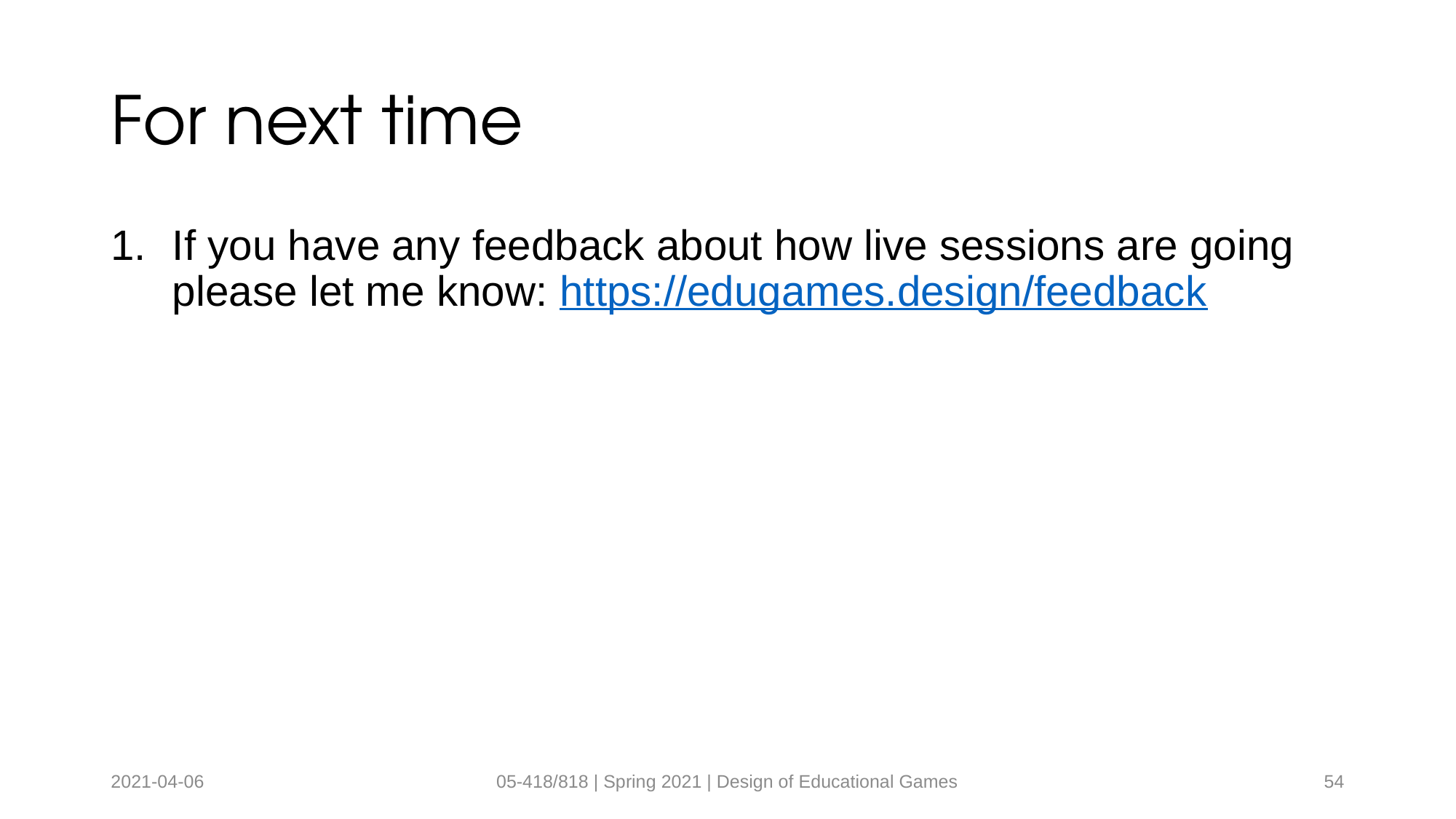

# For next time
If you have any feedback about how live sessions are going please let me know: https://edugames.design/feedback
2021-04-06
05-418/818 | Spring 2021 | Design of Educational Games
54